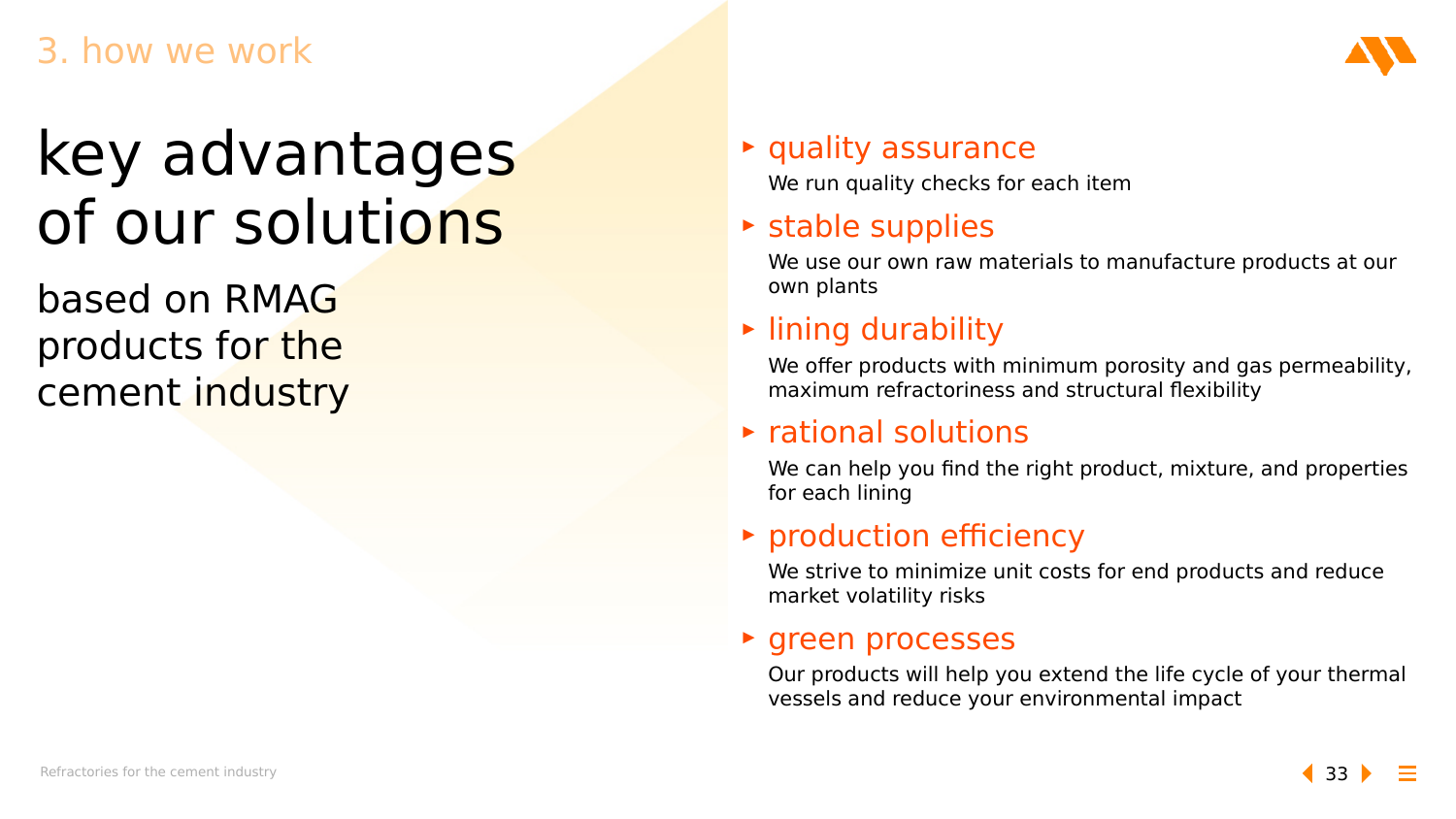

3. how we work
key advantages of our solutions
quality assurance
We run quality checks for each item
stable supplies
We use our own raw materials to manufacture products at our own plants
lining durability
We offer products with minimum porosity and gas permeability, maximum refractoriness and structural flexibility
rational solutions
We can help you find the right product, mixture, and properties for each lining
production efficiency
We strive to minimize unit costs for end products and reduce market volatility risks
green processes
Our products will help you extend the life cycle of your thermal vessels and reduce your environmental impact
based on RMAG products for the cement industry
Refractories for the cement industry